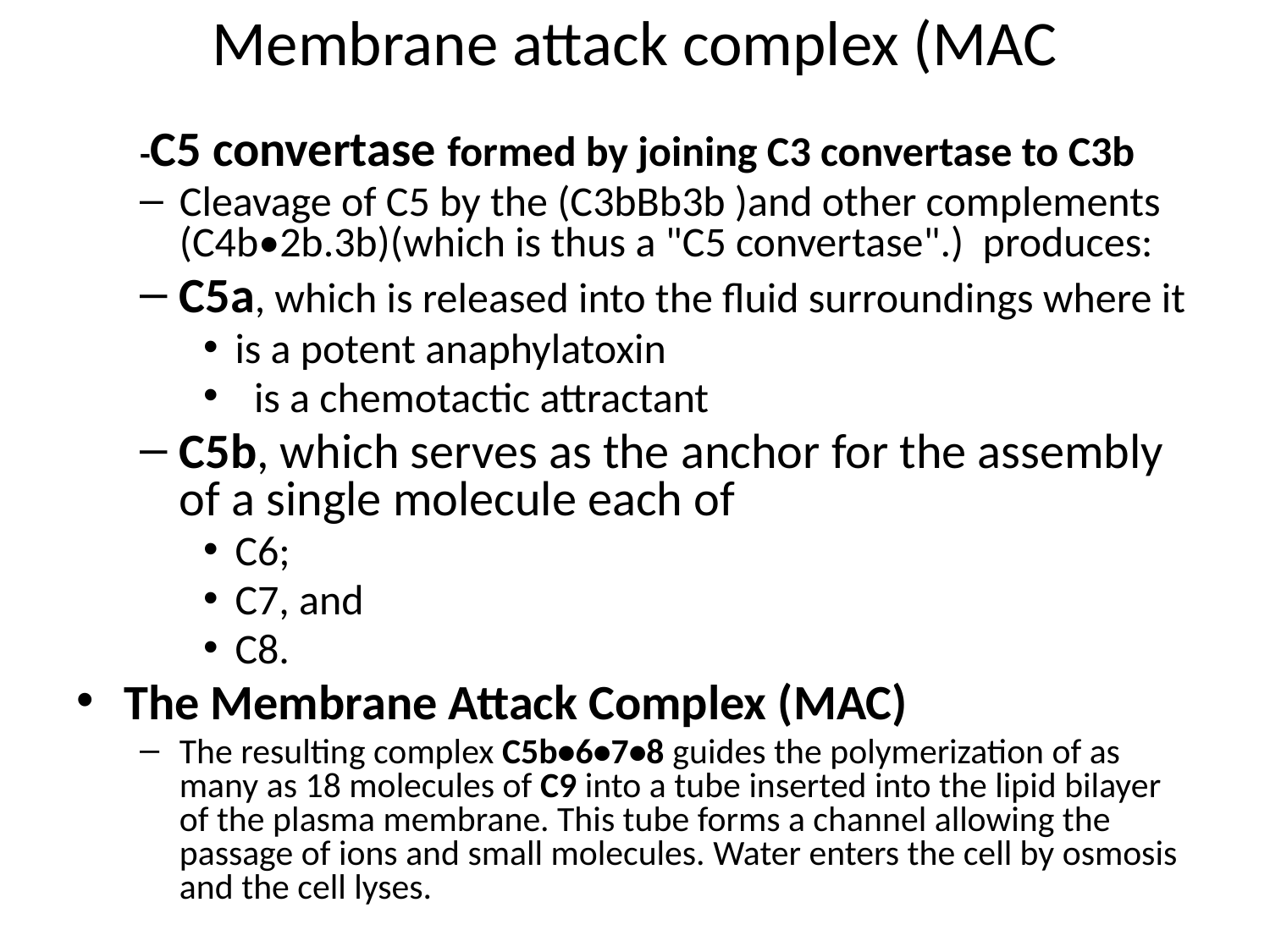

# Membrane attack complex (MAC
-C5 convertase formed by joining C3 convertase to C3b
Cleavage of C5 by the (C3bBb3b )and other complements (C4b•2b.3b)(which is thus a "C5 convertase".)  produces:
C5a, which is released into the fluid surroundings where it
is a potent anaphylatoxin
  is a chemotactic attractant
C5b, which serves as the anchor for the assembly of a single molecule each of
C6;
C7, and
C8.
The Membrane Attack Complex (MAC)
The resulting complex C5b•6•7•8 guides the polymerization of as many as 18 molecules of C9 into a tube inserted into the lipid bilayer of the plasma membrane. This tube forms a channel allowing the passage of ions and small molecules. Water enters the cell by osmosis and the cell lyses.